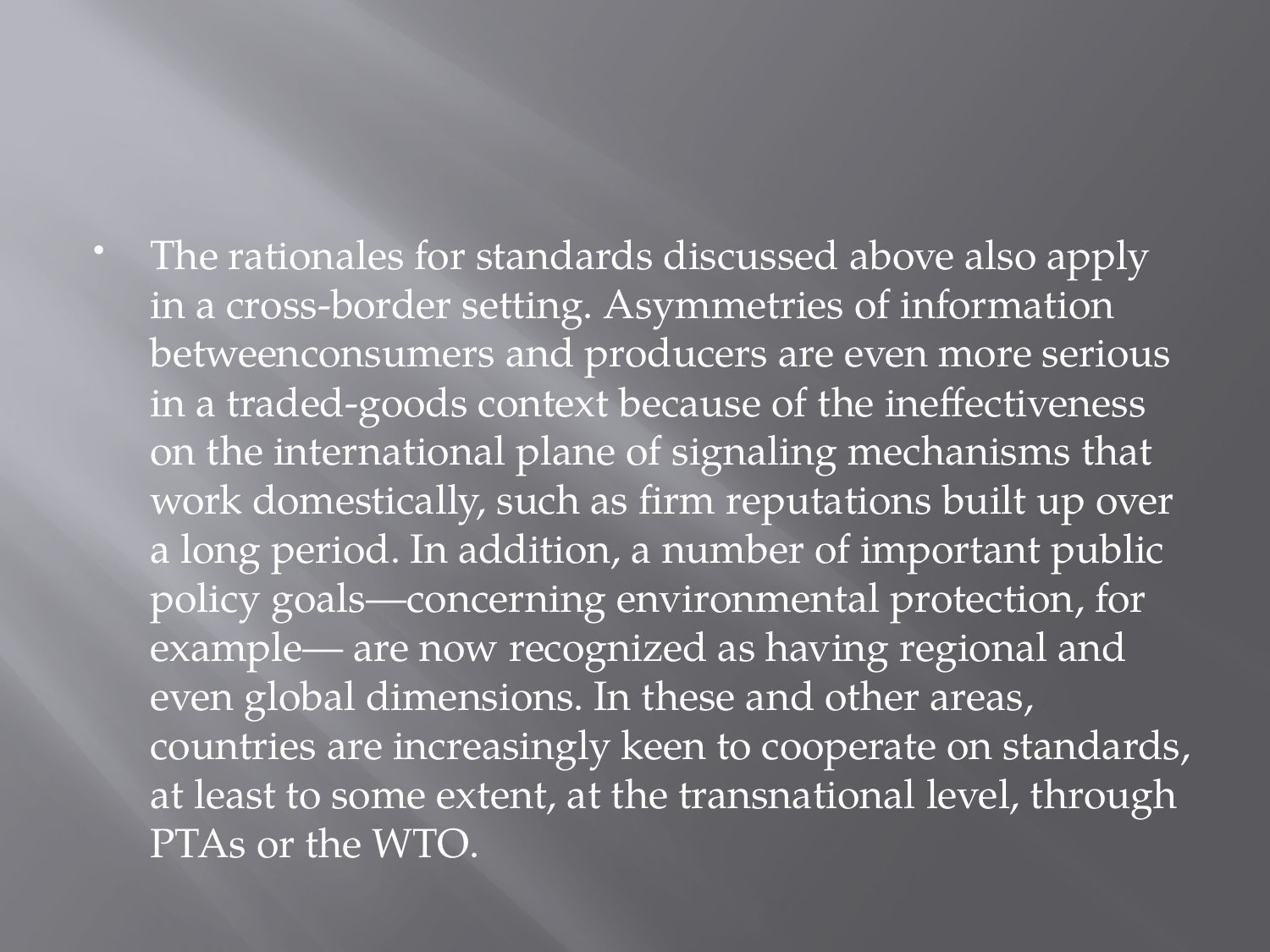

#
The rationales for standards discussed above also apply in a cross-border setting. Asymmetries of information betweenconsumers and producers are even more serious in a traded-goods context because of the ineffectiveness on the international plane of signaling mechanisms that work domestically, such as firm reputations built up over a long period. In addition, a number of important public policy goals—concerning environmental protection, for example— are now recognized as having regional and even global dimensions. In these and other areas, countries are increasingly keen to cooperate on standards, at least to some extent, at the transnational level, through PTAs or the WTO.